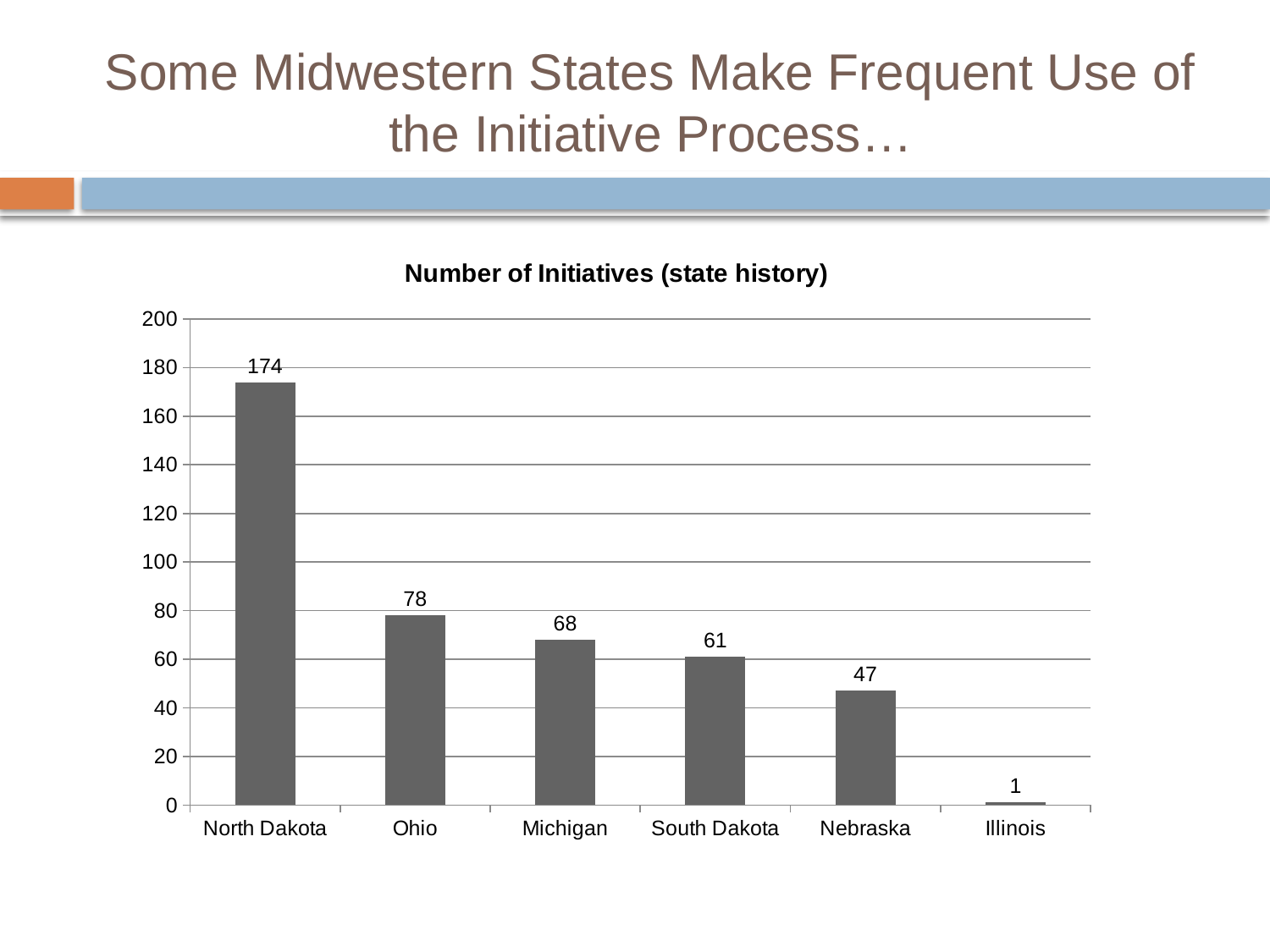

# Some Midwestern States Make Frequent Use of the Initiative Process…

### Chart: Number of Initiatives (state history)

| Category |  |
|---|---|
| North Dakota | 174.0 |
| Ohio | 78.0 |
| Michigan | 68.0 |
| South Dakota | 61.0 |
| Nebraska | 47.0 |
| Illinois | 1.0 |